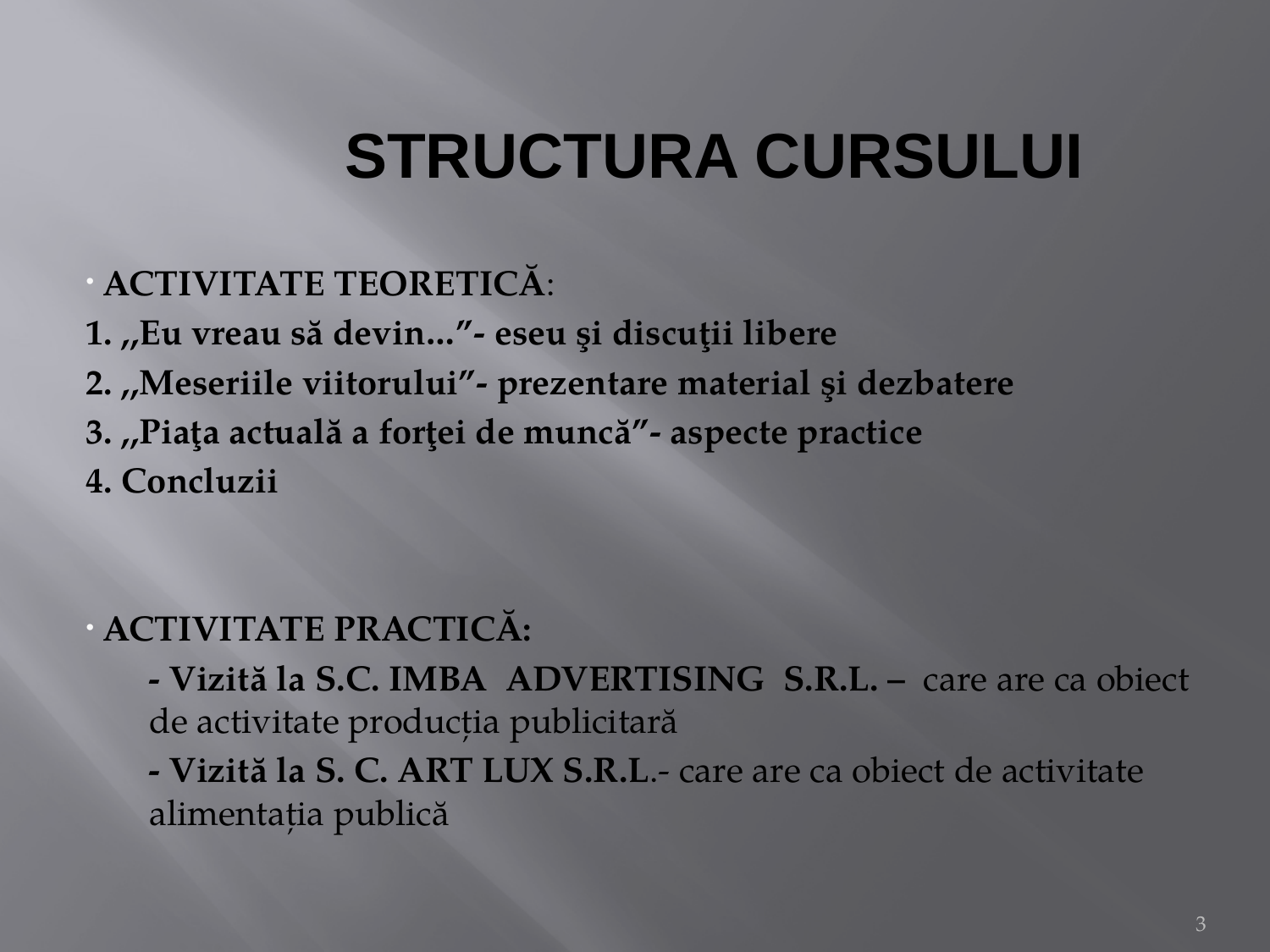

# STRUCTURA CURSULUI
 ACTIVITATE TEORETICĂ:
1. ,,Eu vreau să devin…”- eseu şi discuţii libere
2. ,,Meseriile viitorului”- prezentare material şi dezbatere
3. ,,Piaţa actuală a forţei de muncă”- aspecte practice
4. Concluzii

 ACTIVITATE PRACTICĂ:
       - Vizită la S.C. IMBA  ADVERTISING  S.R.L. –  care are ca obiect de activitate producţia publicitară
       - Vizită la S. C. ART LUX S.R.L.- care are ca obiect de activitate alimentaţia publică

3